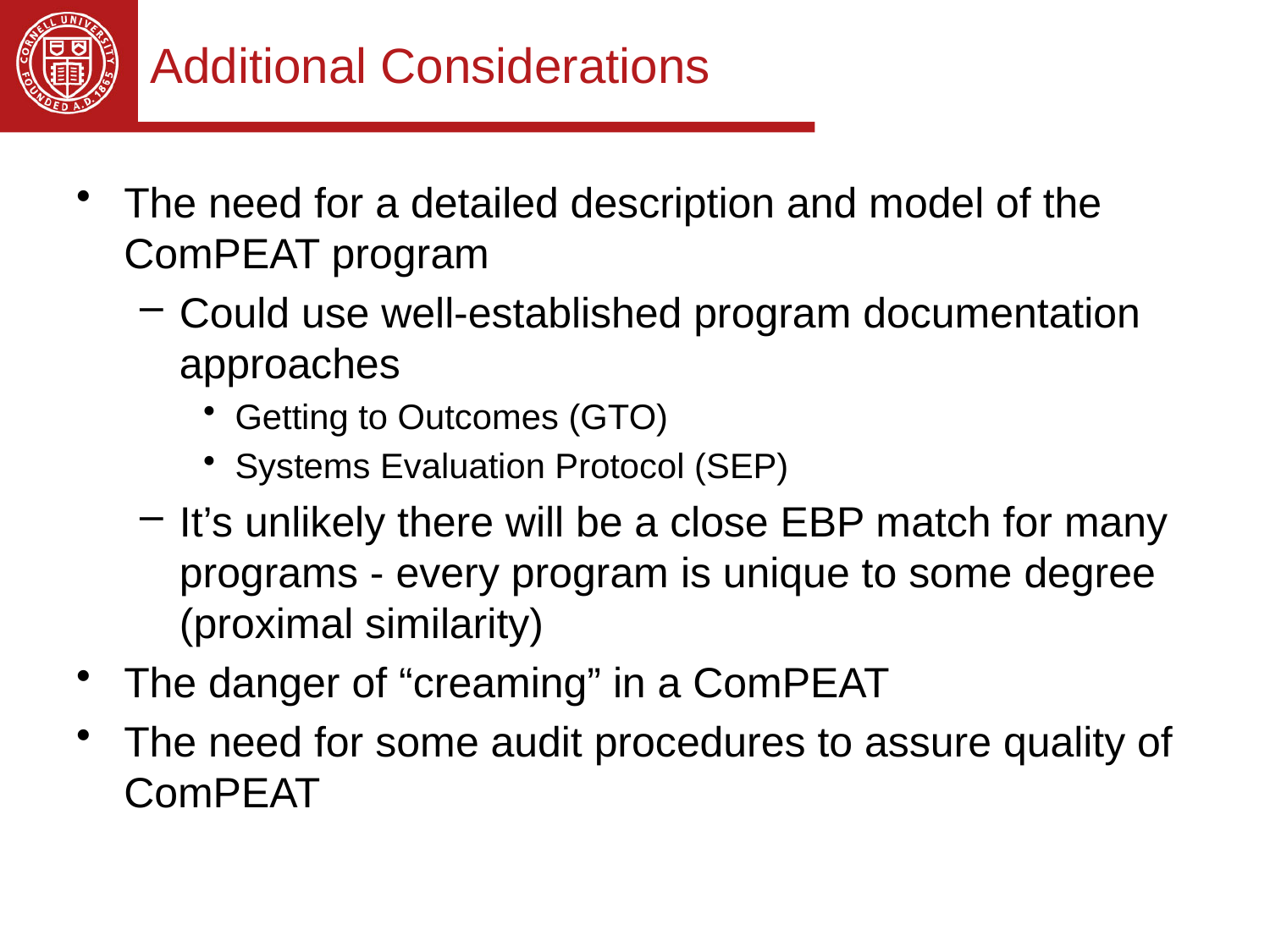

# Additional Considerations
The need for a detailed description and model of the ComPEAT program
Could use well-established program documentation approaches
Getting to Outcomes (GTO)
Systems Evaluation Protocol (SEP)
It’s unlikely there will be a close EBP match for many programs - every program is unique to some degree (proximal similarity)
The danger of “creaming” in a ComPEAT
The need for some audit procedures to assure quality of ComPEAT